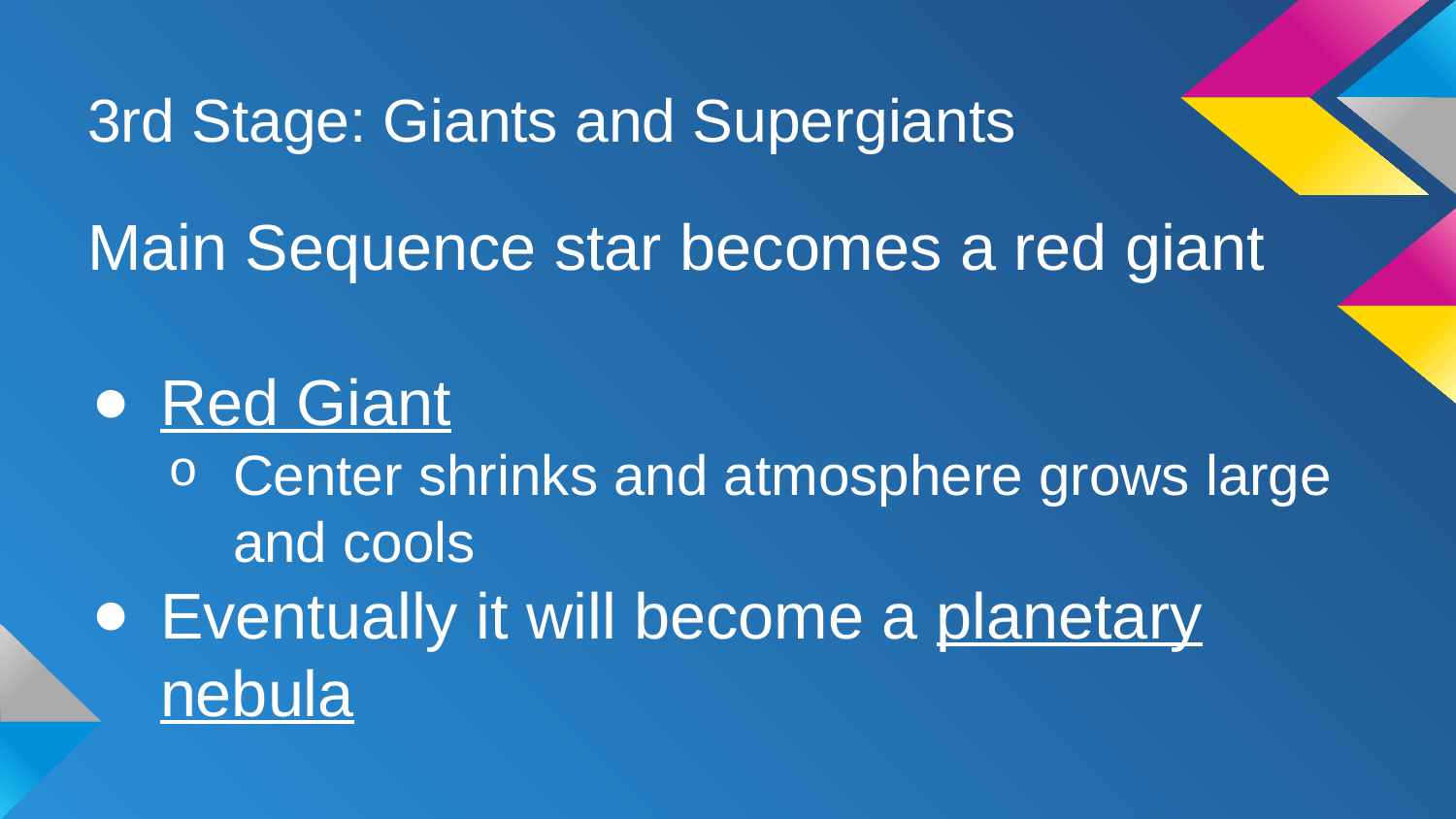

# 3rd Stage: Giants and Supergiants
Main Sequence star becomes a red giant

Red Giant
Center shrinks and atmosphere grows large and cools
Eventually it will become a planetary nebula